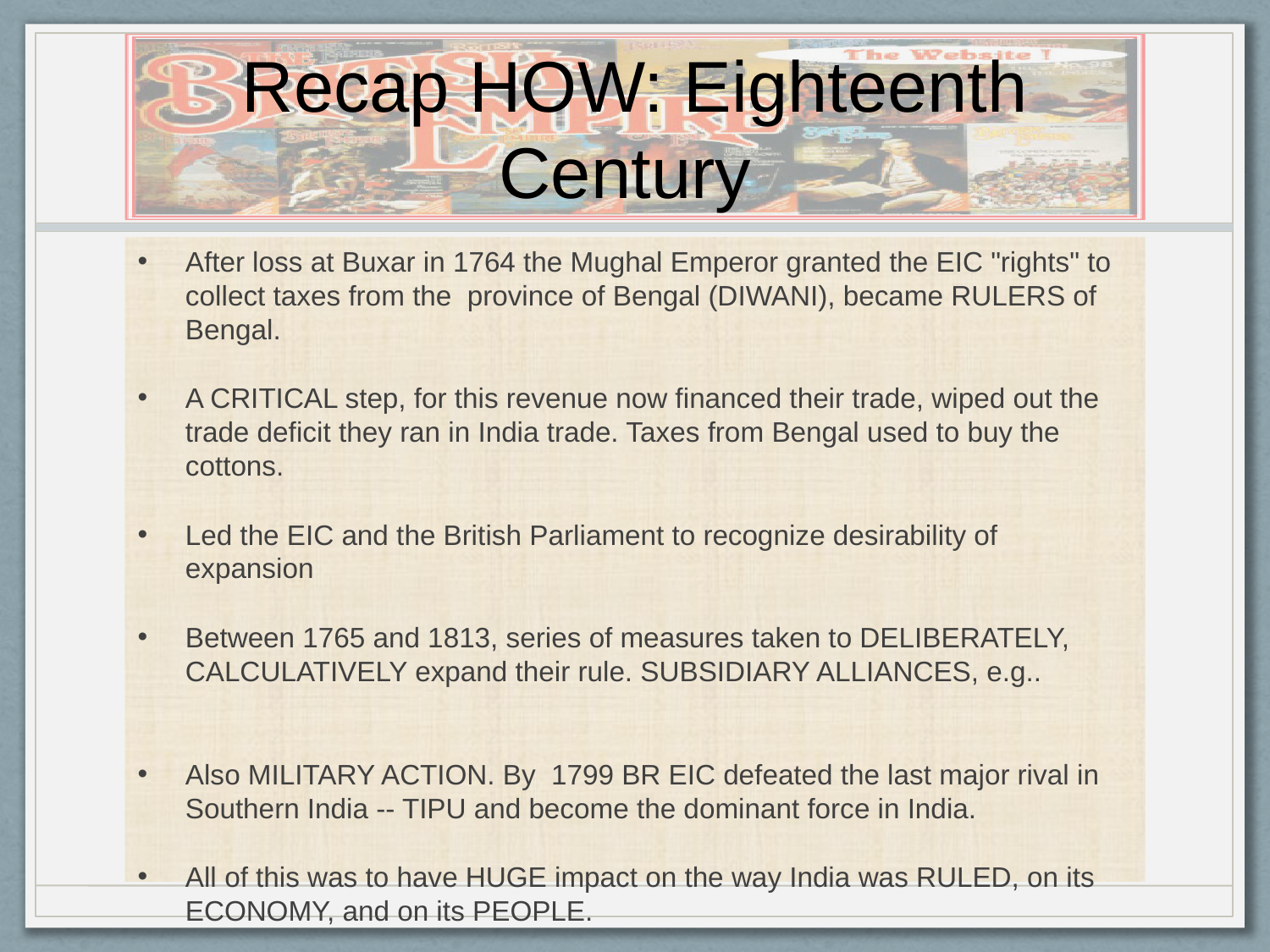

# Recap HOW: Eighteenth Century
After loss at Buxar in 1764 the Mughal Emperor granted the EIC "rights" to collect taxes from the  province of Bengal (DIWANI), became RULERS of Bengal.
A CRITICAL step, for this revenue now financed their trade, wiped out the trade deficit they ran in India trade. Taxes from Bengal used to buy the cottons.
Led the EIC and the British Parliament to recognize desirability of expansion
Between 1765 and 1813, series of measures taken to DELIBERATELY, CALCULATIVELY expand their rule. SUBSIDIARY ALLIANCES, e.g..
Also MILITARY ACTION. By  1799 BR EIC defeated the last major rival in Southern India -- TIPU and become the dominant force in India.
All of this was to have HUGE impact on the way India was RULED, on its ECONOMY, and on its PEOPLE.